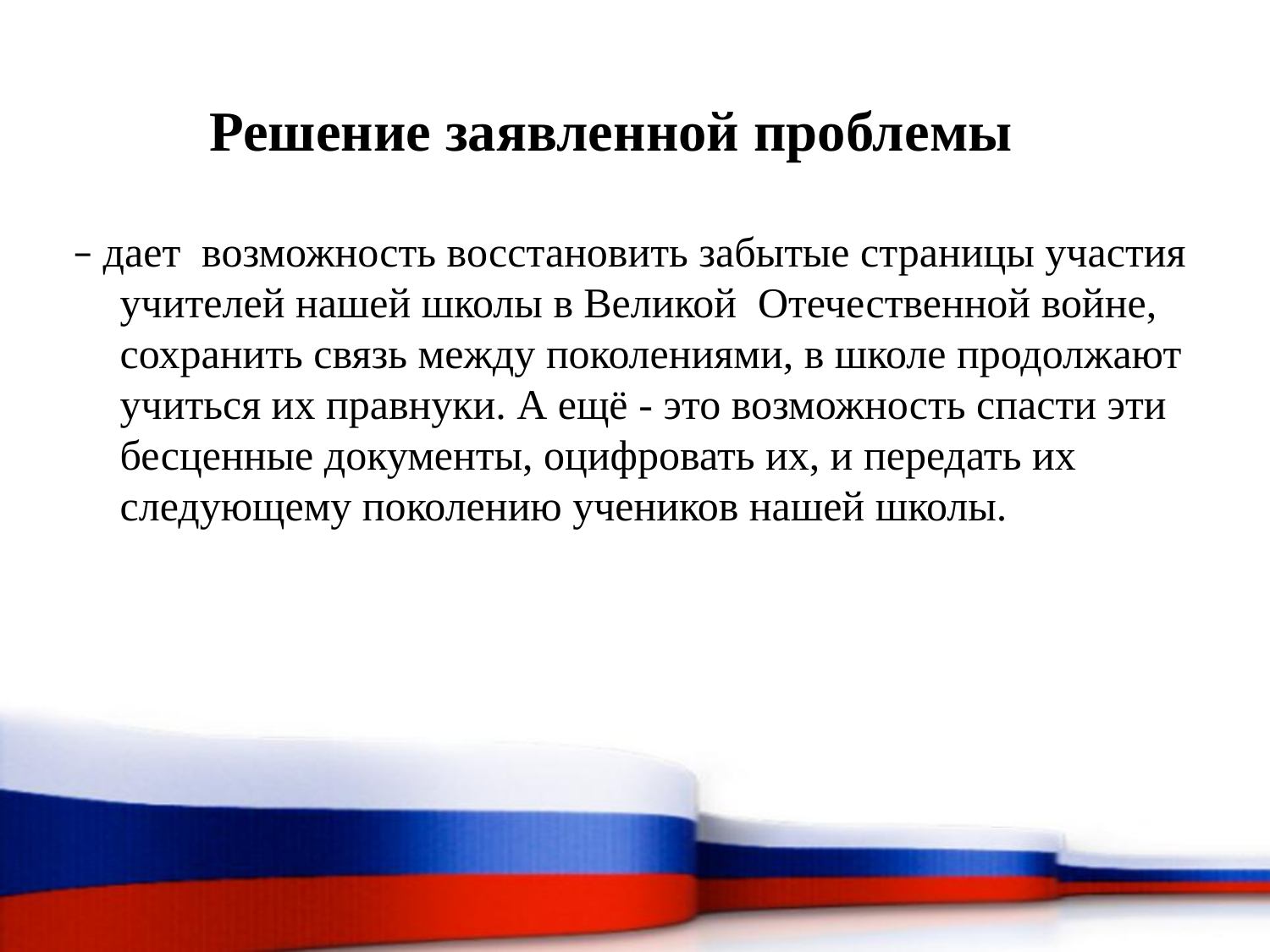

# Решение заявленной проблемы
– дает  возможность восстановить забытые страницы участия учителей нашей школы в Великой  Отечественной войне, сохранить связь между поколениями, в школе продолжают учиться их правнуки. А ещё - это возможность спасти эти бесценные документы, оцифровать их, и передать их следующему поколению учеников нашей школы.